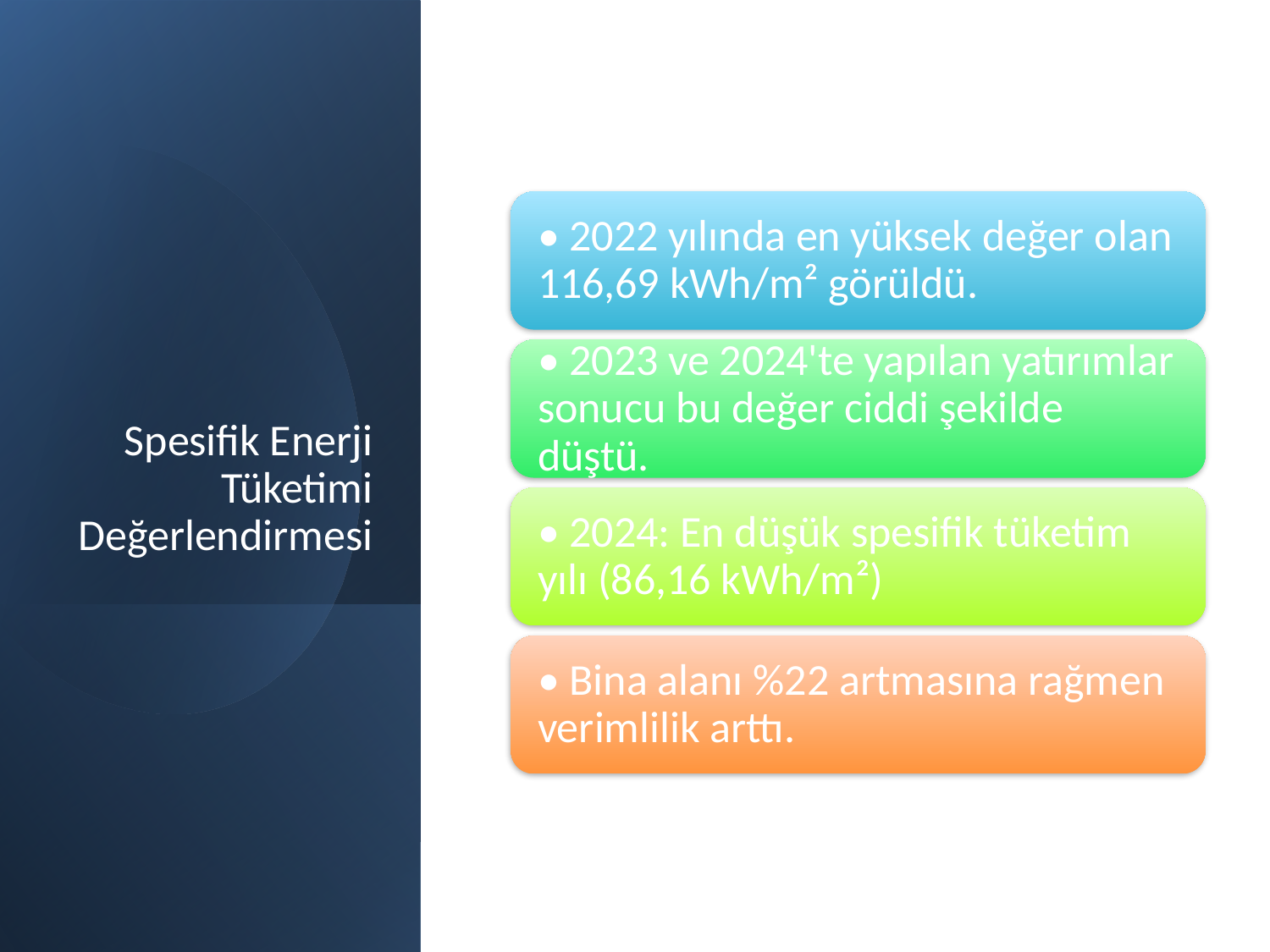

• 2022 yılında en yüksek değer olan 116,69 kWh/m² görüldü.
• 2023 ve 2024'te yapılan yatırımlar sonucu bu değer ciddi şekilde düştü.
• 2024: En düşük spesifik tüketim yılı (86,16 kWh/m²)
• Bina alanı %22 artmasına rağmen verimlilik arttı.

# Spesifik Enerji Tüketimi Değerlendirmesi